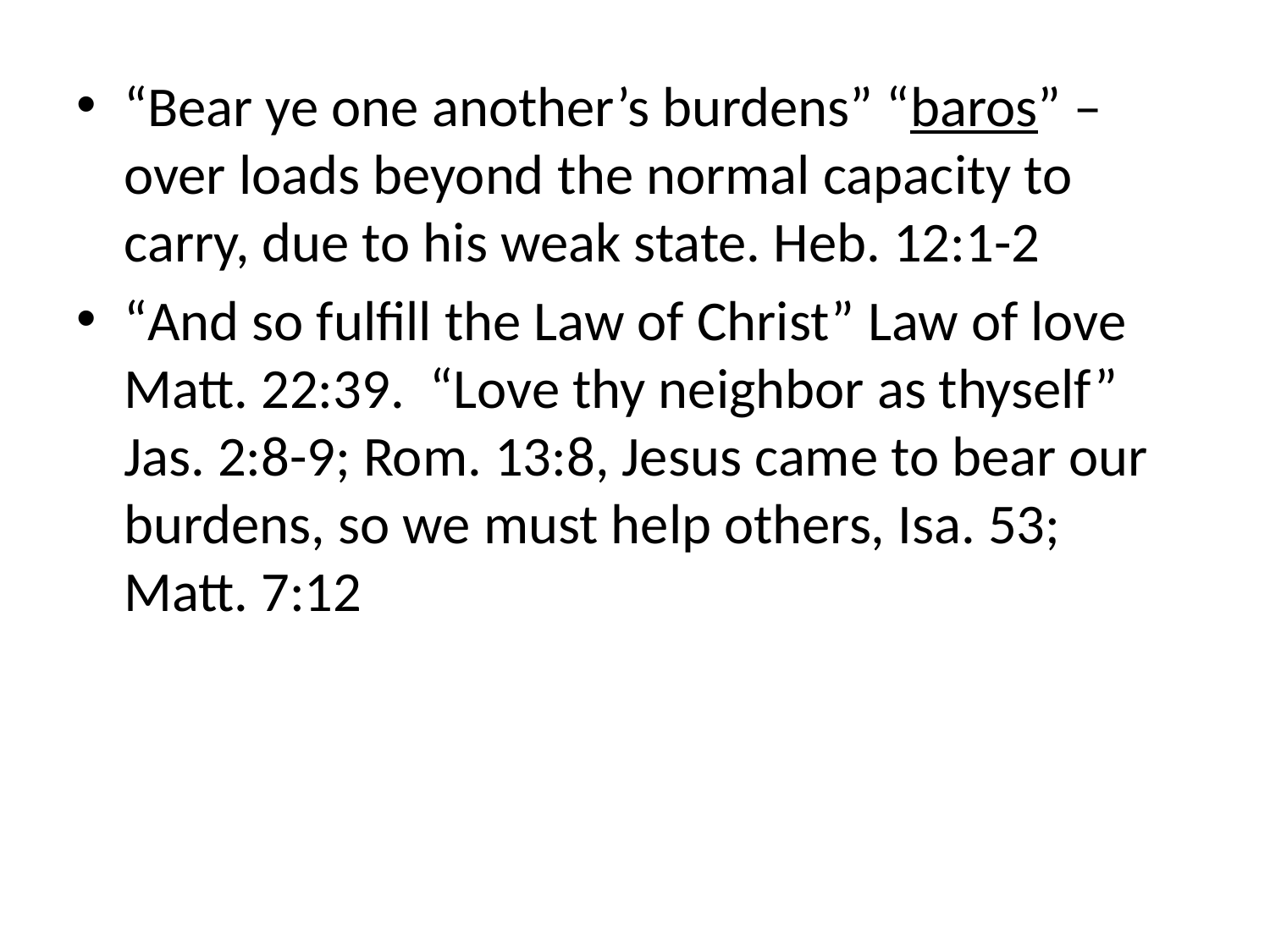

#
“Bear ye one another’s burdens” “baros” – over loads beyond the normal capacity to carry, due to his weak state. Heb. 12:1-2
“And so fulfill the Law of Christ” Law of love Matt. 22:39.  “Love thy neighbor as thyself” Jas. 2:8-9; Rom. 13:8, Jesus came to bear our burdens, so we must help others, Isa. 53; Matt. 7:12